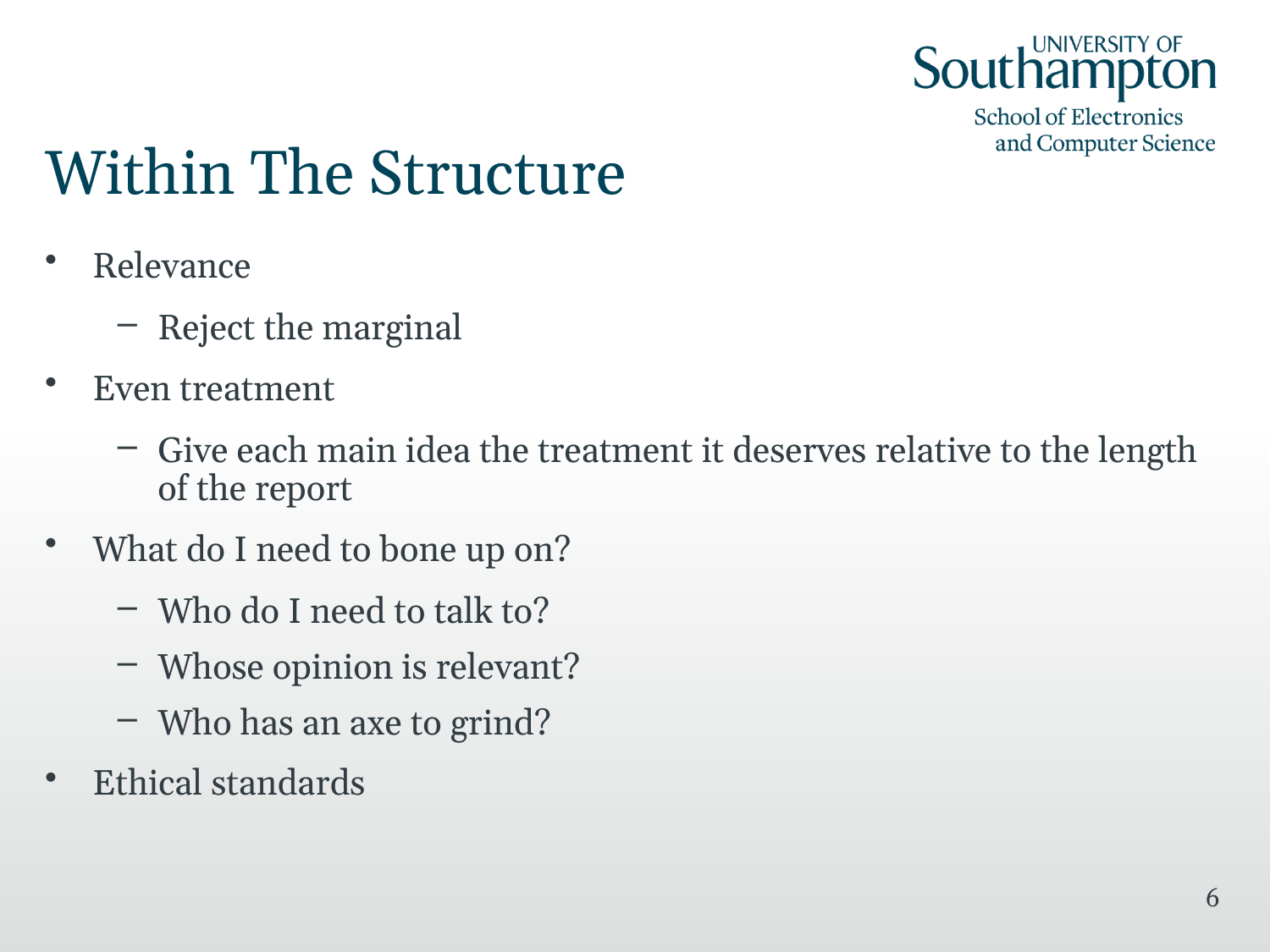

# Within The Structure
Relevance
Reject the marginal
Even treatment
Give each main idea the treatment it deserves relative to the length of the report
What do I need to bone up on?
Who do I need to talk to?
Whose opinion is relevant?
Who has an axe to grind?
Ethical standards
6